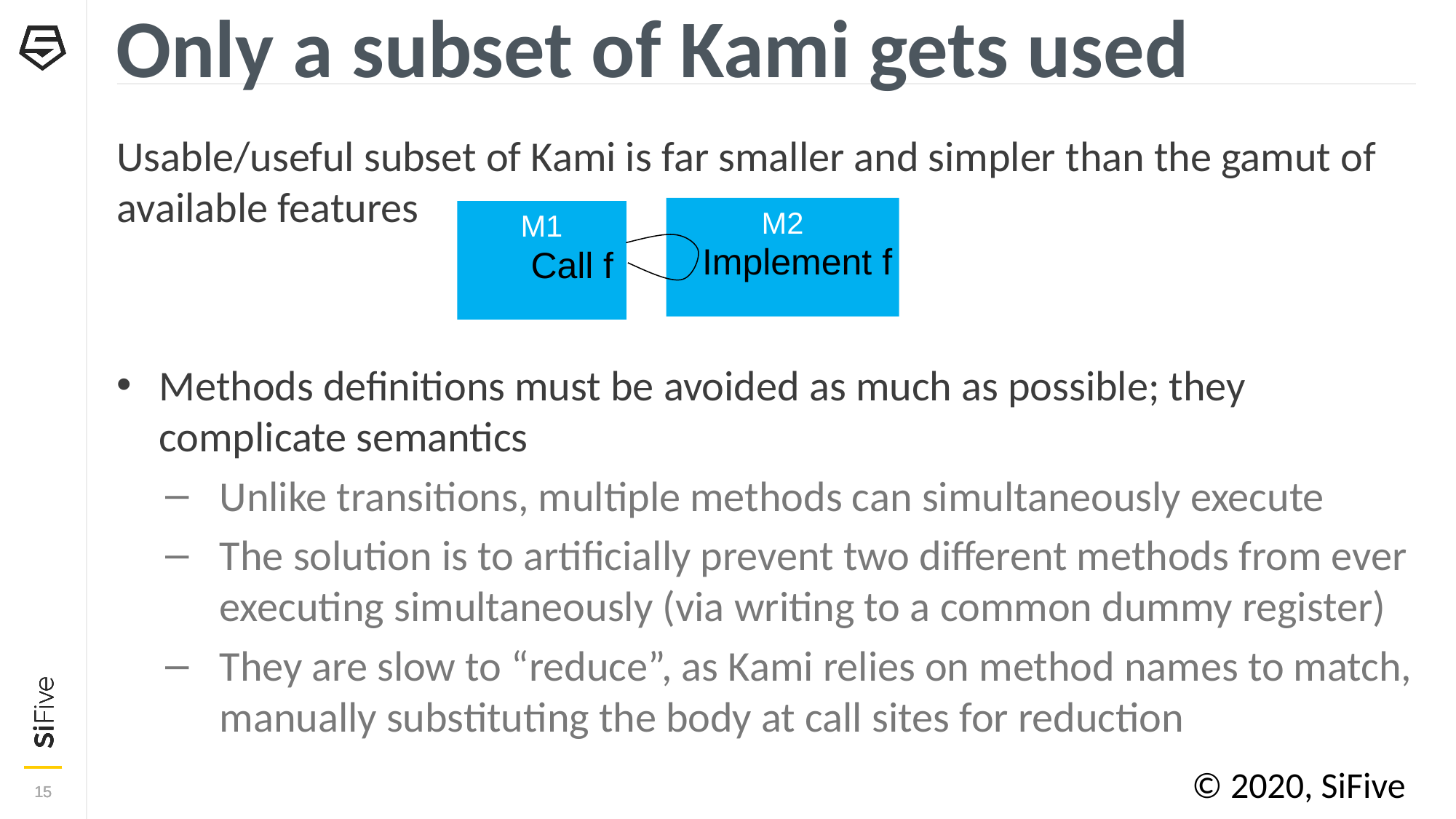

# Only a subset of Kami gets used
Usable/useful subset of Kami is far smaller and simpler than the gamut of available features

Methods definitions must be avoided as much as possible; they complicate semantics
Unlike transitions, multiple methods can simultaneously execute
The solution is to artificially prevent two different methods from ever executing simultaneously (via writing to a common dummy register)
They are slow to “reduce”, as Kami relies on method names to match, manually substituting the body at call sites for reduction

M2
M1

Implement f
Call f
© 2020, SiFive